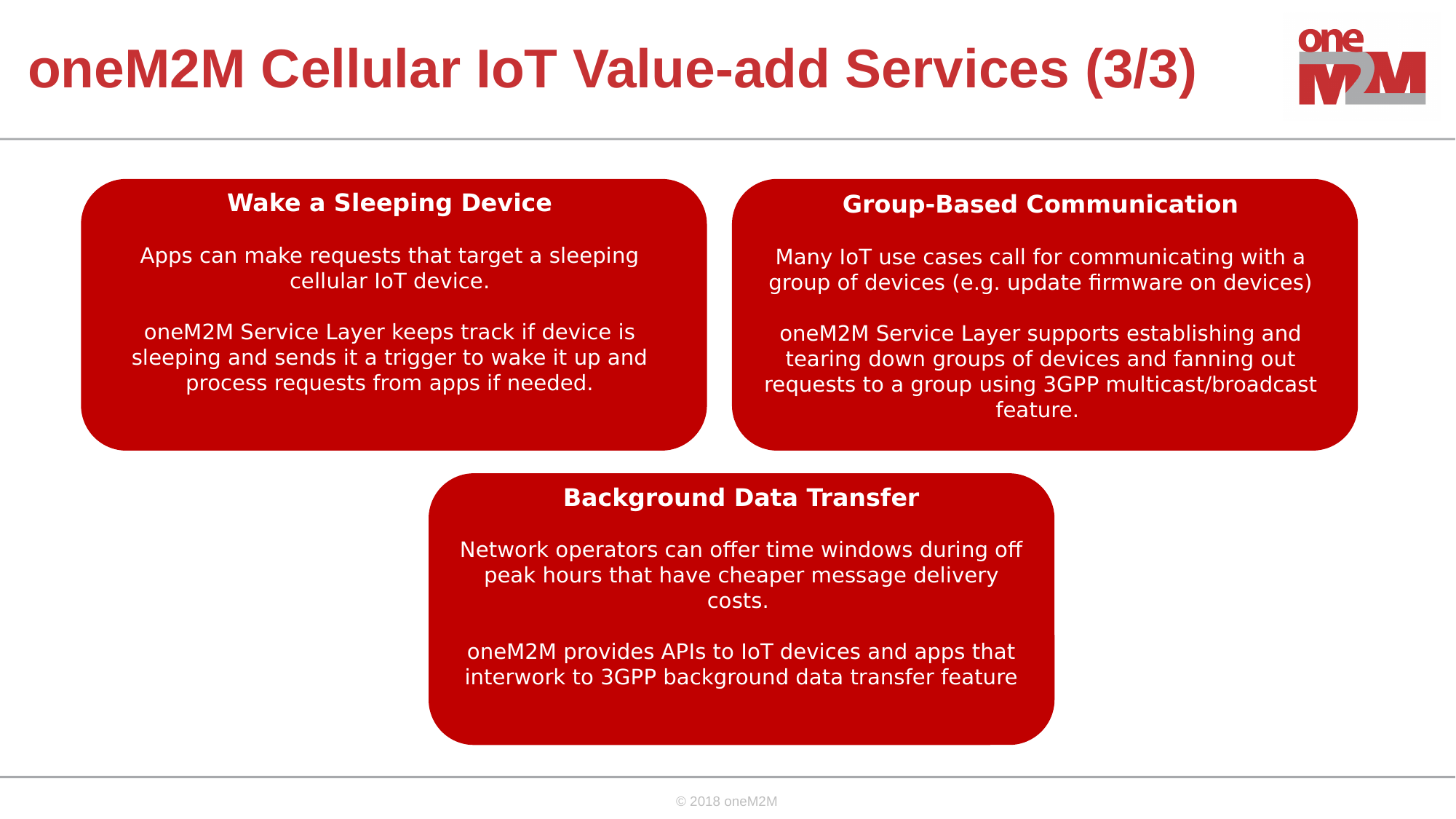

# oneM2M Cellular IoT Value-add Services (3/3)

Wake a Sleeping Device

Apps can make requests that target a sleeping cellular IoT device.

oneM2M Service Layer keeps track if device is sleeping and sends it a trigger to wake it up and process requests from apps if needed.
Group-Based Communication

Many IoT use cases call for communicating with a group of devices (e.g. update firmware on devices)

oneM2M Service Layer supports establishing and tearing down groups of devices and fanning out requests to a group using 3GPP multicast/broadcast feature.

Background Data Transfer

Network operators can offer time windows during off peak hours that have cheaper message delivery costs.

oneM2M provides APIs to IoT devices and apps that interwork to 3GPP background data transfer feature